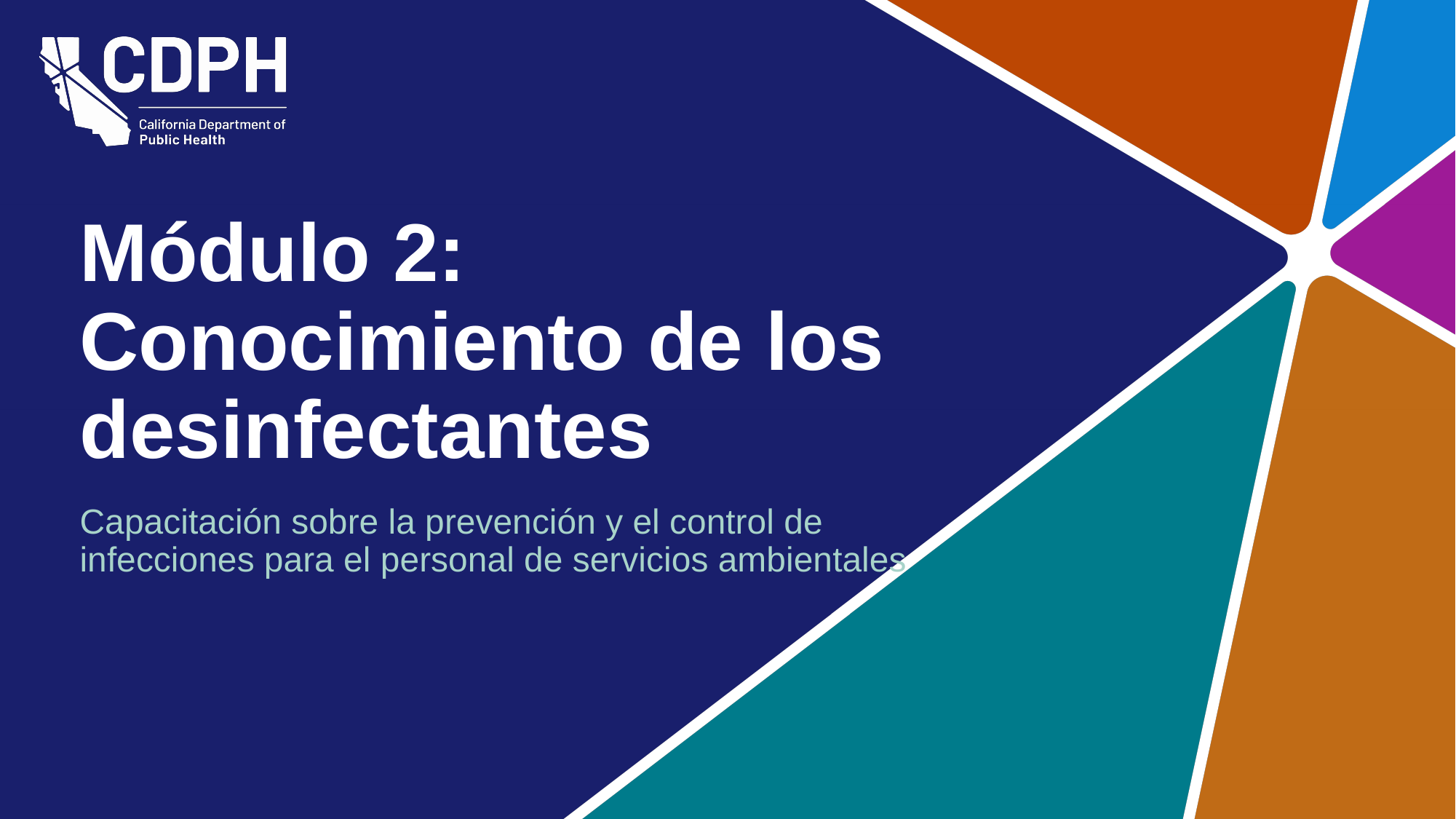

# Módulo 2: Conocimiento de los desinfectantes
Capacitación sobre la prevención y el control de infecciones para el personal de servicios ambientales